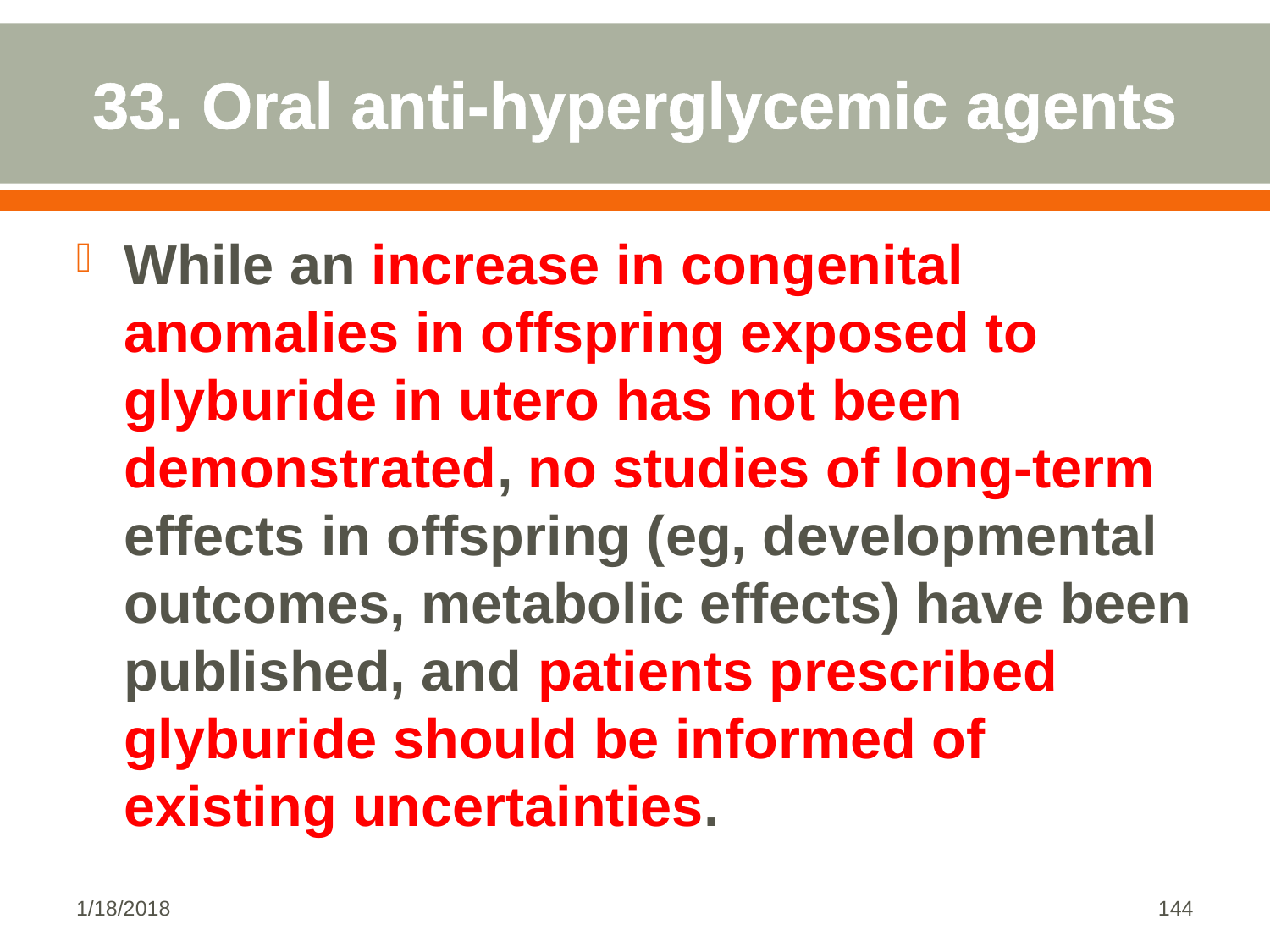

# 33. Oral anti-hyperglycemic agents
While an increase in congenital anomalies in offspring exposed to glyburide in utero has not been demonstrated, no studies of long-term effects in offspring (eg, developmental outcomes, metabolic effects) have been published, and patients prescribed glyburide should be informed of existing uncertainties.

1/18/2018
144